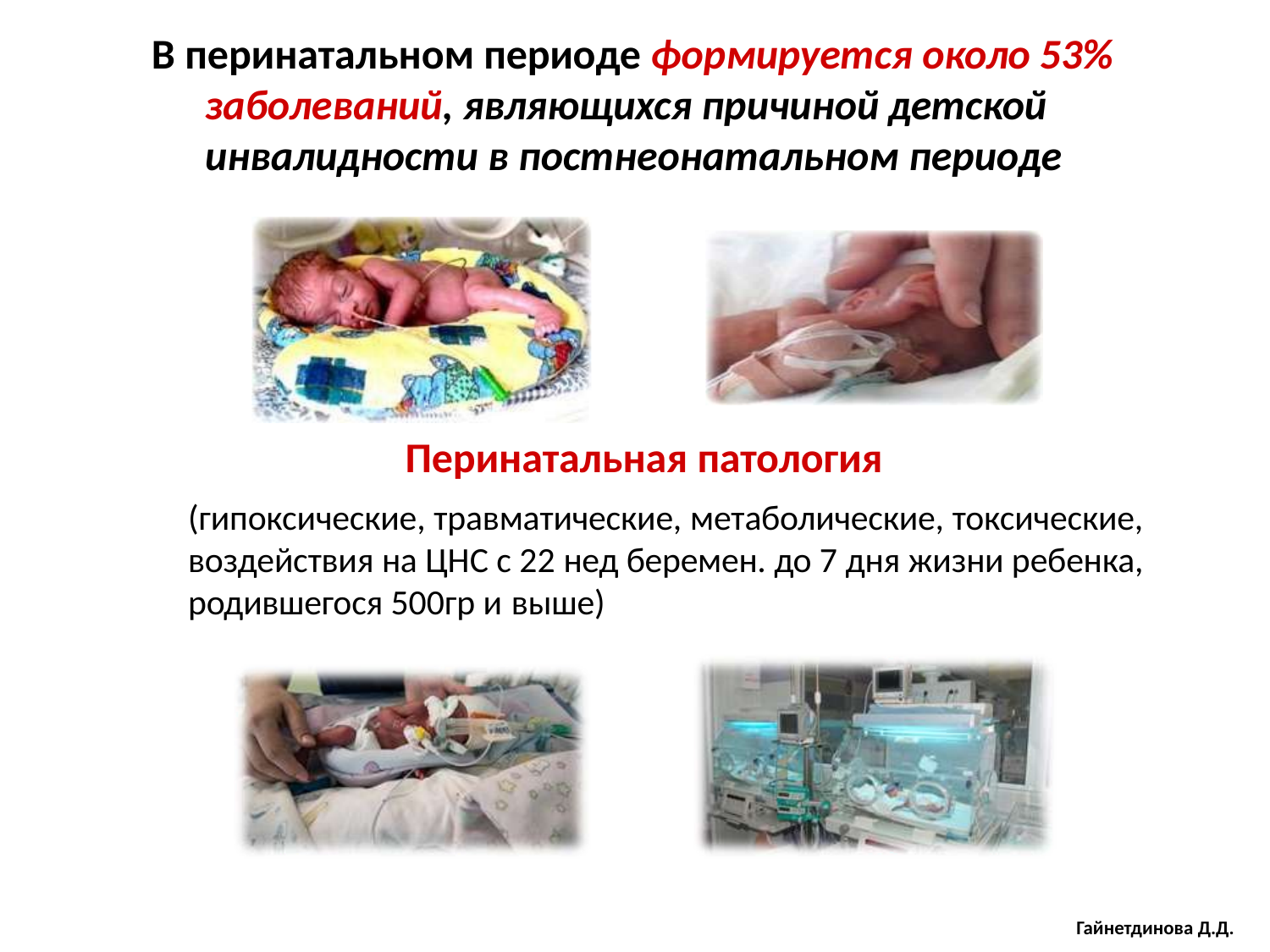

# В перинатальном периоде формируется около 53%  заболеваний, являющихся причиной детской  инвалидности в постнеонатальном периоде

Перинатальная патология
(гипоксические, травматические, метаболические, токсические,  воздействия на ЦНС с 22 нед беремен. до 7 дня жизни ребенка,  родившегося 500гр и выше)

Гайнетдинова Д.Д.